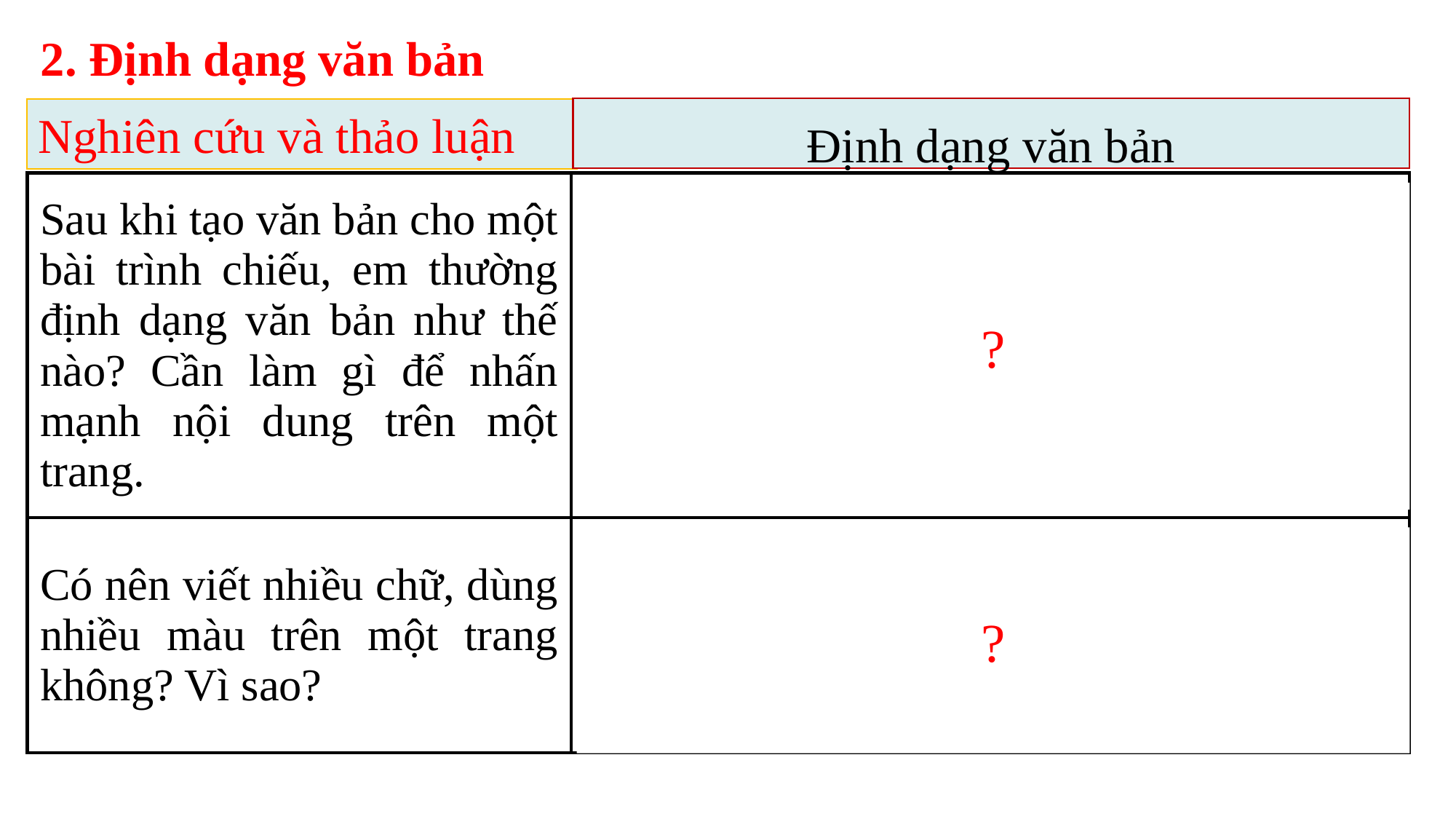

2. Định dạng văn bản
Định dạng văn bản
Nghiên cứu và thảo luận
| Sau khi tạo văn bản cho một bài trình chiếu, em thường định dạng văn bản như thế nào? Cần làm gì để nhấn mạnh nội dung trên một trang. | Sau khi tạo văn bản cho một bài trình chiếu, em thường định dạng phông chữ, cỡ chữ, kiểu chữ cho đồng nhất và rõ ràng. Để nhấn mạnh nội dung trên một trang, chúng ta phải sử dụng thêm màu chữ để chia tiêu đề trang và nội dung trong một trang chiếu. |
| --- | --- |
| Có nên viết nhiều chữ, dùng nhiều màu trên một trang không? Vì sao? | Không nên viết nhiều chữ và dùng nhiều màu trên một trang vì điều này sẽ làm rối mắt người xem và không làm nổi bật được nội dung chính của trang. |
?
?